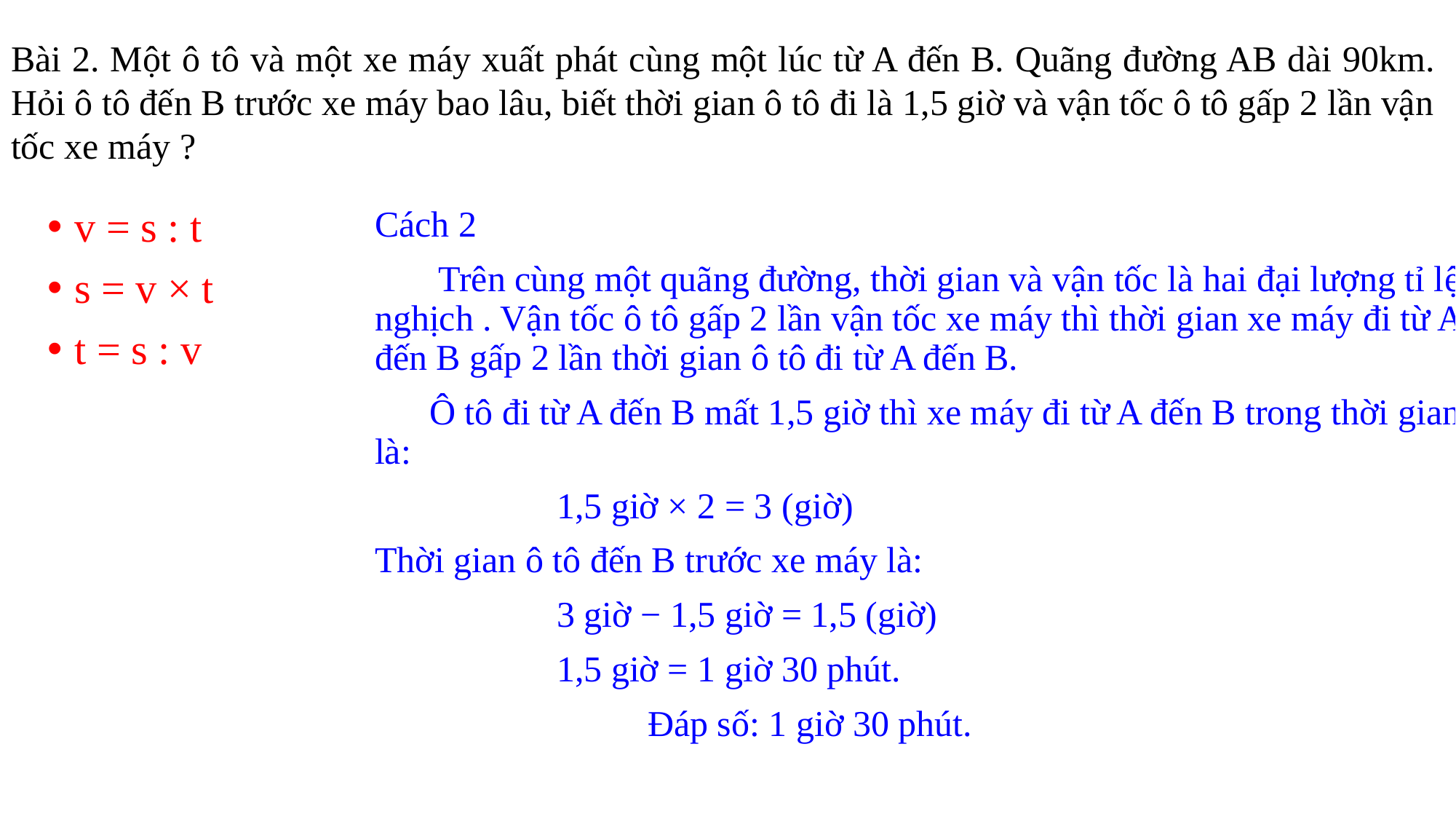

# Bài 2. Một ô tô và một xe máy xuất phát cùng một lúc từ A đến B. Quãng đường AB dài 90km. Hỏi ô tô đến B trước xe máy bao lâu, biết thời gian ô tô đi là 1,5 giờ và vận tốc ô tô gấp 2 lần vận tốc xe máy ?
v = s : t
s = v × t
t = s : v
Cách 2
       Trên cùng một quãng đường, thời gian và vận tốc là hai đại lượng tỉ lệ nghịch . Vận tốc ô tô gấp 2 lần vận tốc xe máy thì thời gian xe máy đi từ A đến B gấp 2 lần thời gian ô tô đi từ A đến B.
      Ô tô đi từ A đến B mất 1,5 giờ thì xe máy đi từ A đến B trong thời gian là:
                    1,5 giờ × 2 = 3 (giờ)
Thời gian ô tô đến B trước xe máy là:
                    3 giờ − 1,5 giờ = 1,5 (giờ)
                    1,5 giờ = 1 giờ 30 phút.
                              Đáp số: 1 giờ 30 phút.